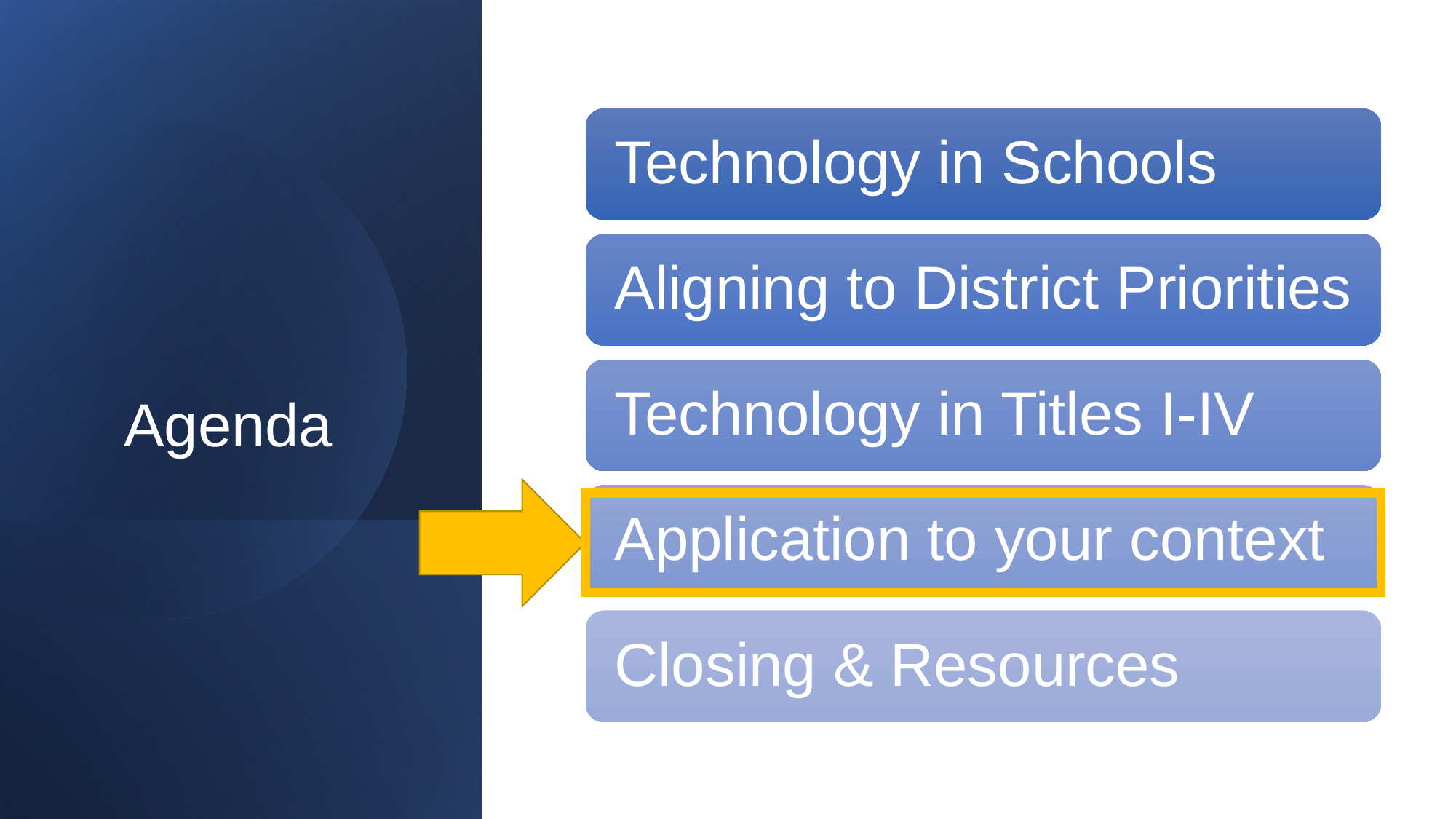

Technology in Schools
Aligning to District Priorities
Technology in Titles I-IV
Application to your context
Closing & Resources

# Agenda